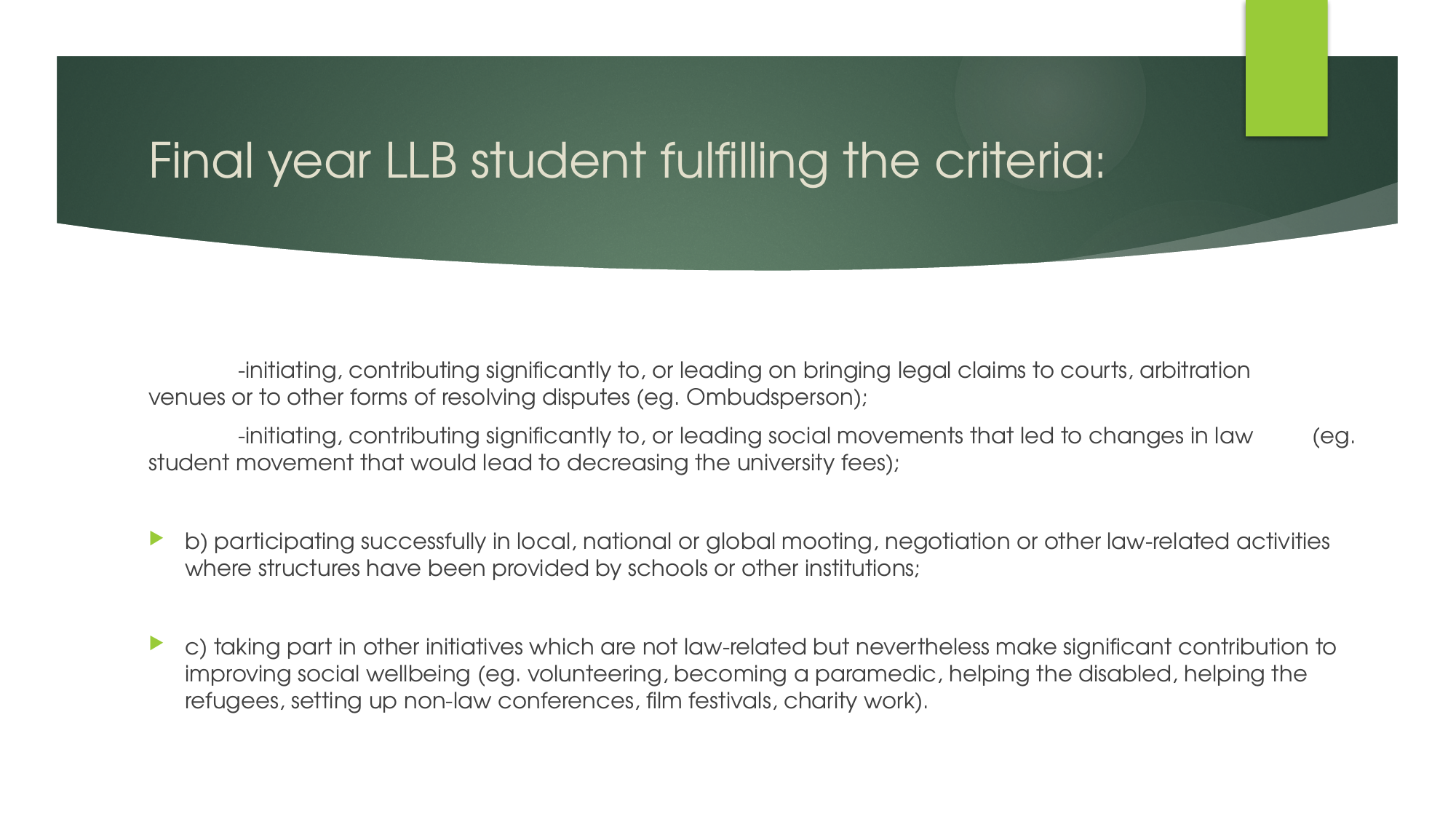

# Final year LLB student fulfilling the criteria:

	-initiating, contributing significantly to, or leading on bringing legal claims to courts, arbitration 	venues or to other forms of resolving disputes (eg. Ombudsperson);
	-initiating, contributing significantly to, or leading social movements that led to changes in law 	(eg. student movement that would lead to decreasing the university fees);

b) participating successfully in local, national or global mooting, negotiation or other law-related activities where structures have been provided by schools or other institutions;

c) taking part in other initiatives which are not law-related but nevertheless make significant contribution to improving social wellbeing (eg. volunteering, becoming a paramedic, helping the disabled, helping the refugees, setting up non-law conferences, film festivals, charity work).